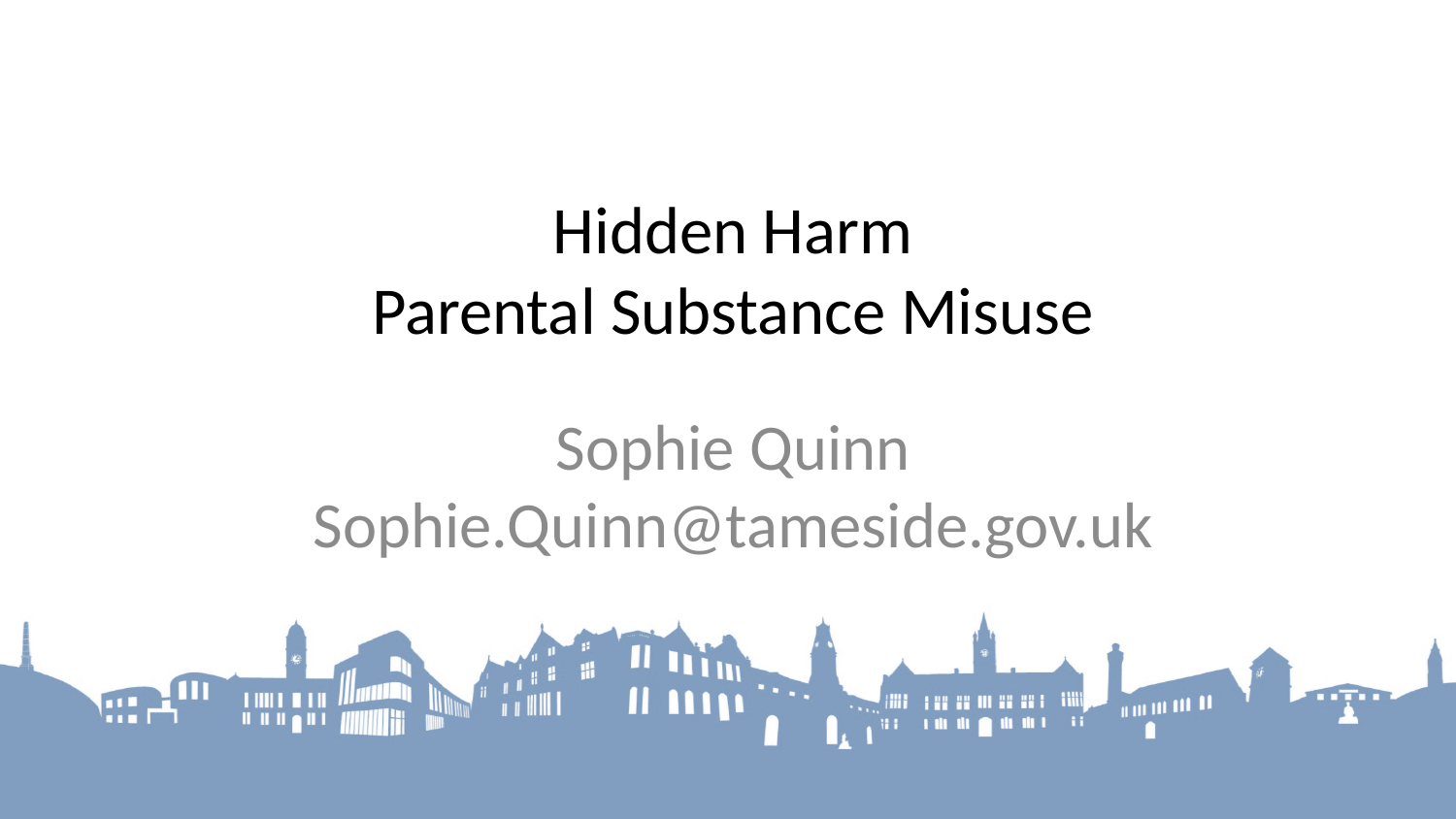

# Hidden Harm Parental Substance Misuse
Sophie Quinn
Sophie.Quinn@tameside.gov.uk